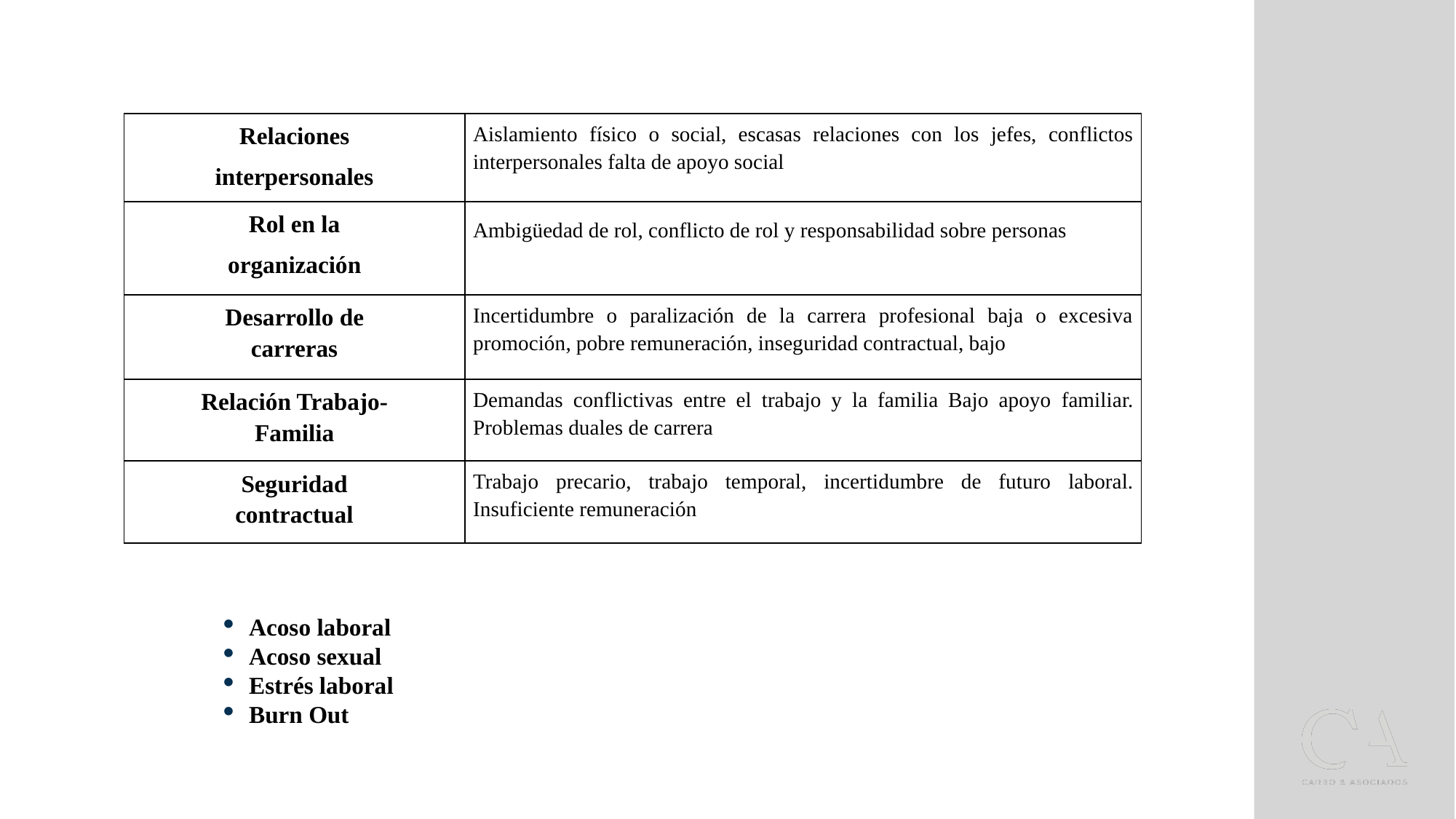

| Relaciones interpersonales | Aislamiento físico o social, escasas relaciones con los jefes, conflictos interpersonales falta de apoyo social |
| --- | --- |
| Rol en la organización | Ambigüedad de rol, conflicto de rol y responsabilidad sobre personas |
| Desarrollo de carreras | Incertidumbre o paralización de la carrera profesional baja o excesiva promoción, pobre remuneración, inseguridad contractual, bajo |
| Relación Trabajo- Familia | Demandas conflictivas entre el trabajo y la familia Bajo apoyo familiar. Problemas duales de carrera |
| Seguridad contractual | Trabajo precario, trabajo temporal, incertidumbre de futuro laboral. Insuficiente remuneración |

Acoso laboral
Acoso sexual
Estrés laboral
Burn Out